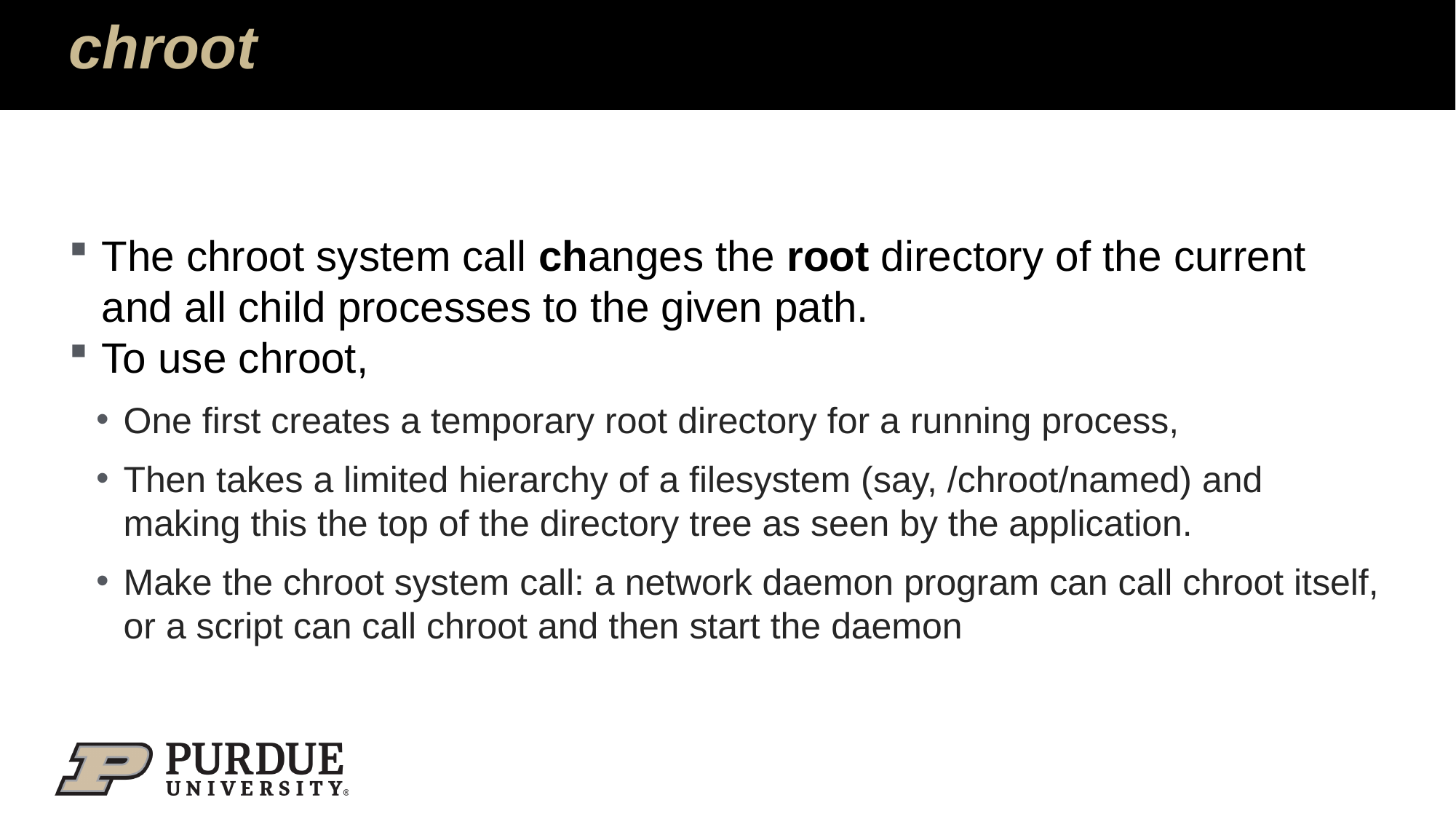

# chroot

The chroot system call changes the root directory of the current and all child processes to the given path.
To use chroot,
One first creates a temporary root directory for a running process,
Then takes a limited hierarchy of a filesystem (say, /chroot/named) and making this the top of the directory tree as seen by the application.
Make the chroot system call: a network daemon program can call chroot itself, or a script can call chroot and then start the daemon